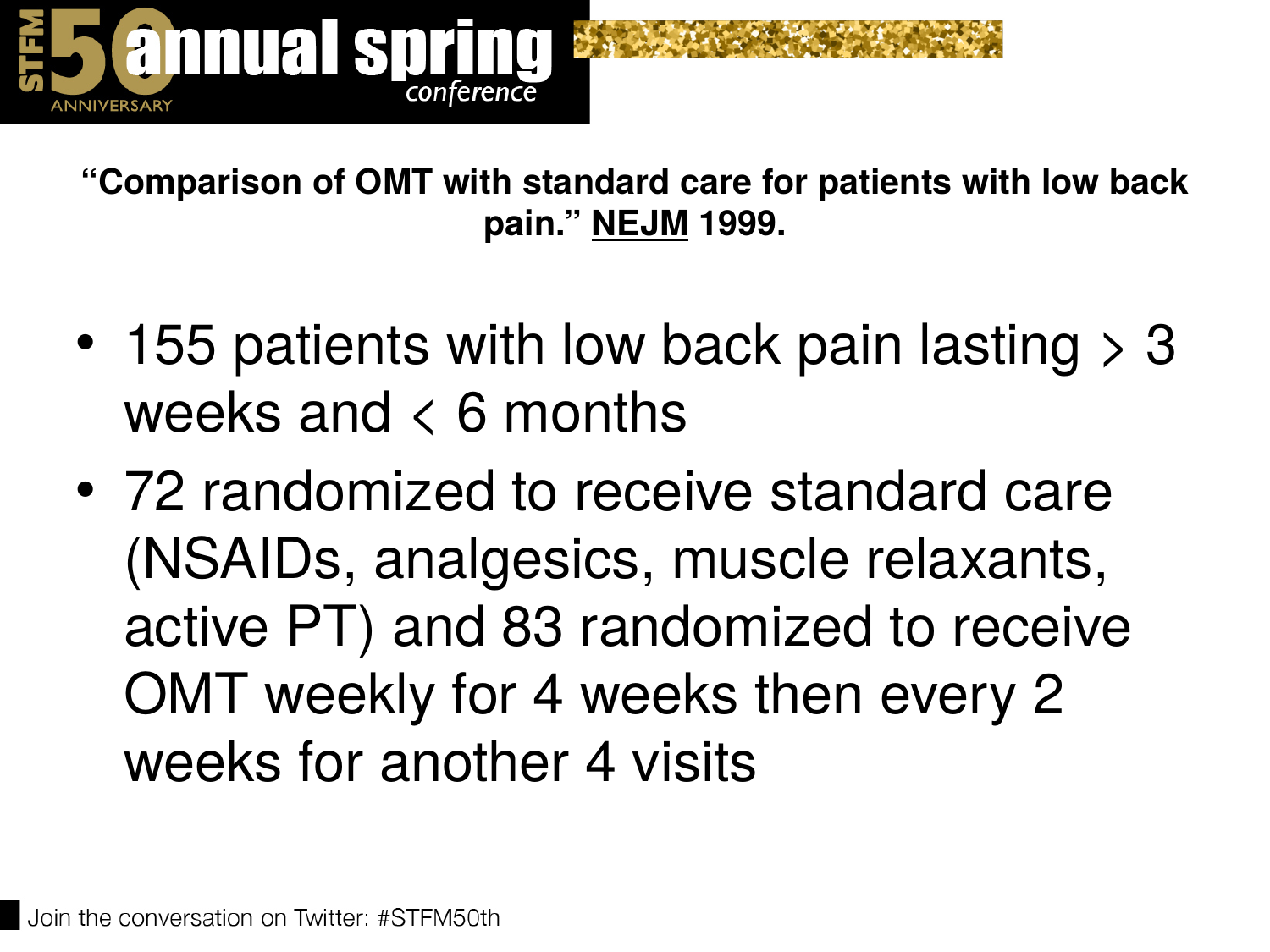

# “Comparison of OMT with standard care for patients with low back pain.” NEJM 1999.

155 patients with low back pain lasting > 3 weeks and < 6 months
72 randomized to receive standard care (NSAIDs, analgesics, muscle relaxants, active PT) and 83 randomized to receive OMT weekly for 4 weeks then every 2 weeks for another 4 visits